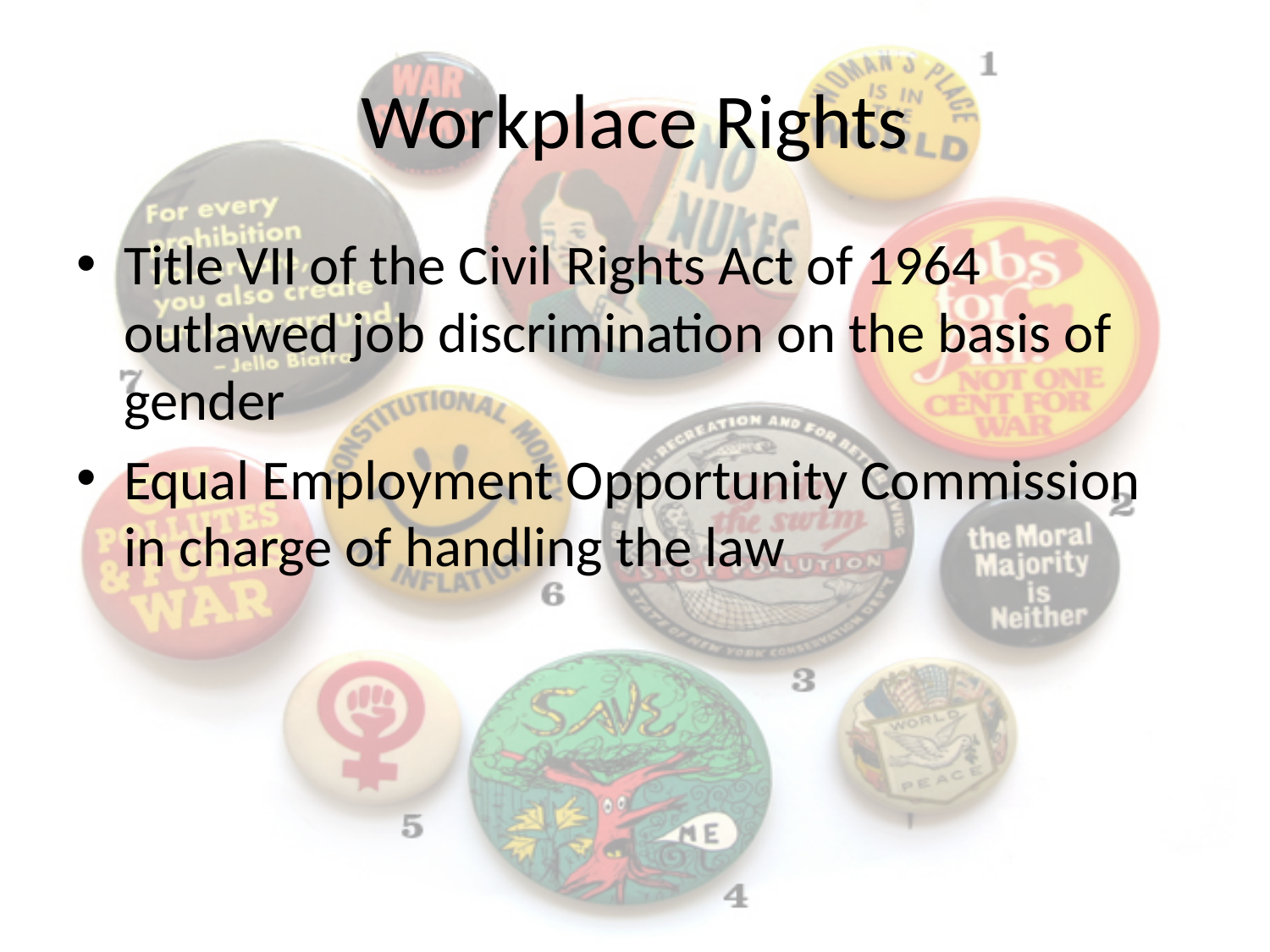

# Workplace Rights
Title VII of the Civil Rights Act of 1964 outlawed job discrimination on the basis of gender
Equal Employment Opportunity Commission in charge of handling the law